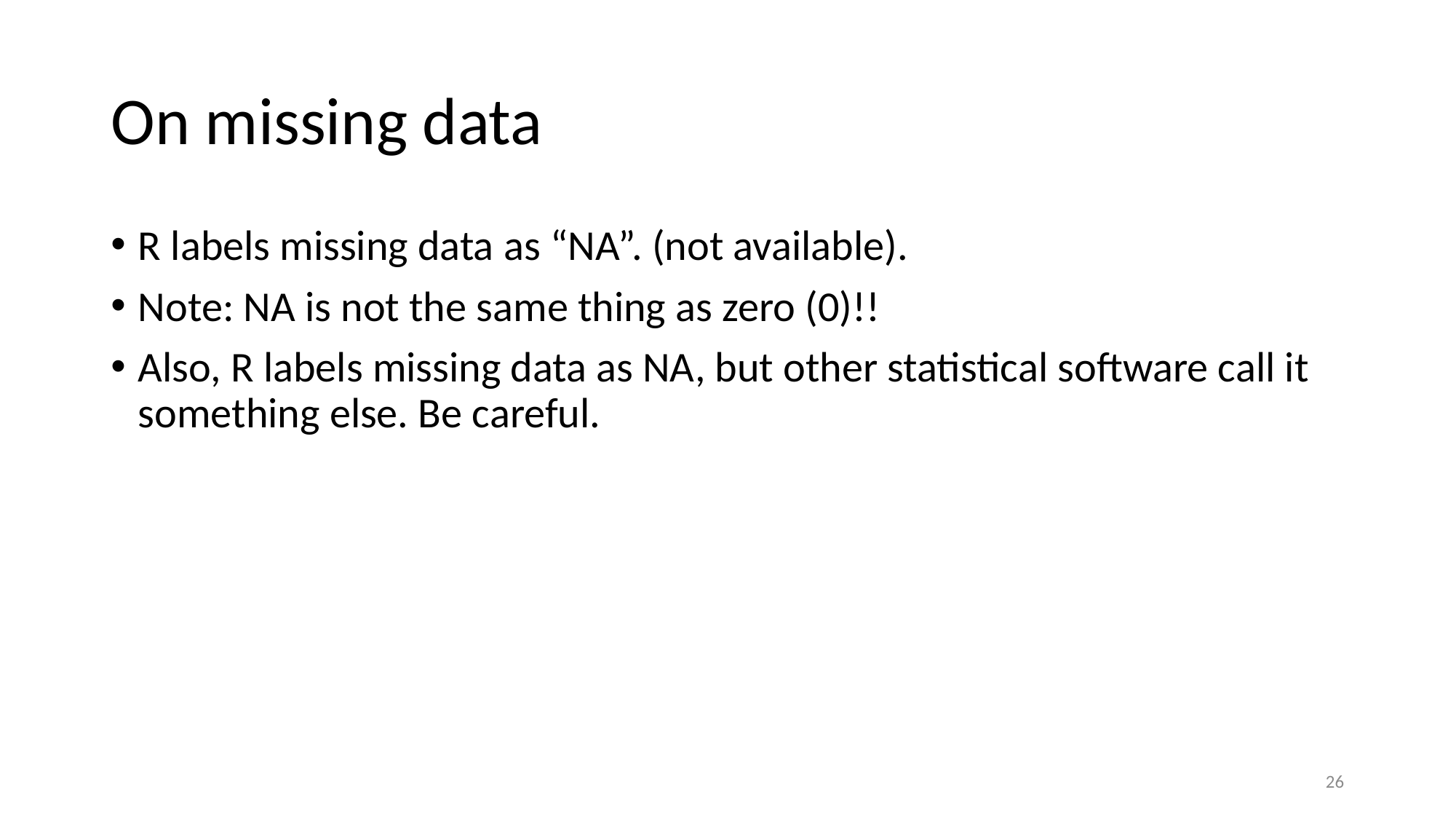

# On missing data
R labels missing data as “NA”. (not available).
Note: NA is not the same thing as zero (0)!!
Also, R labels missing data as NA, but other statistical software call it something else. Be careful.
26